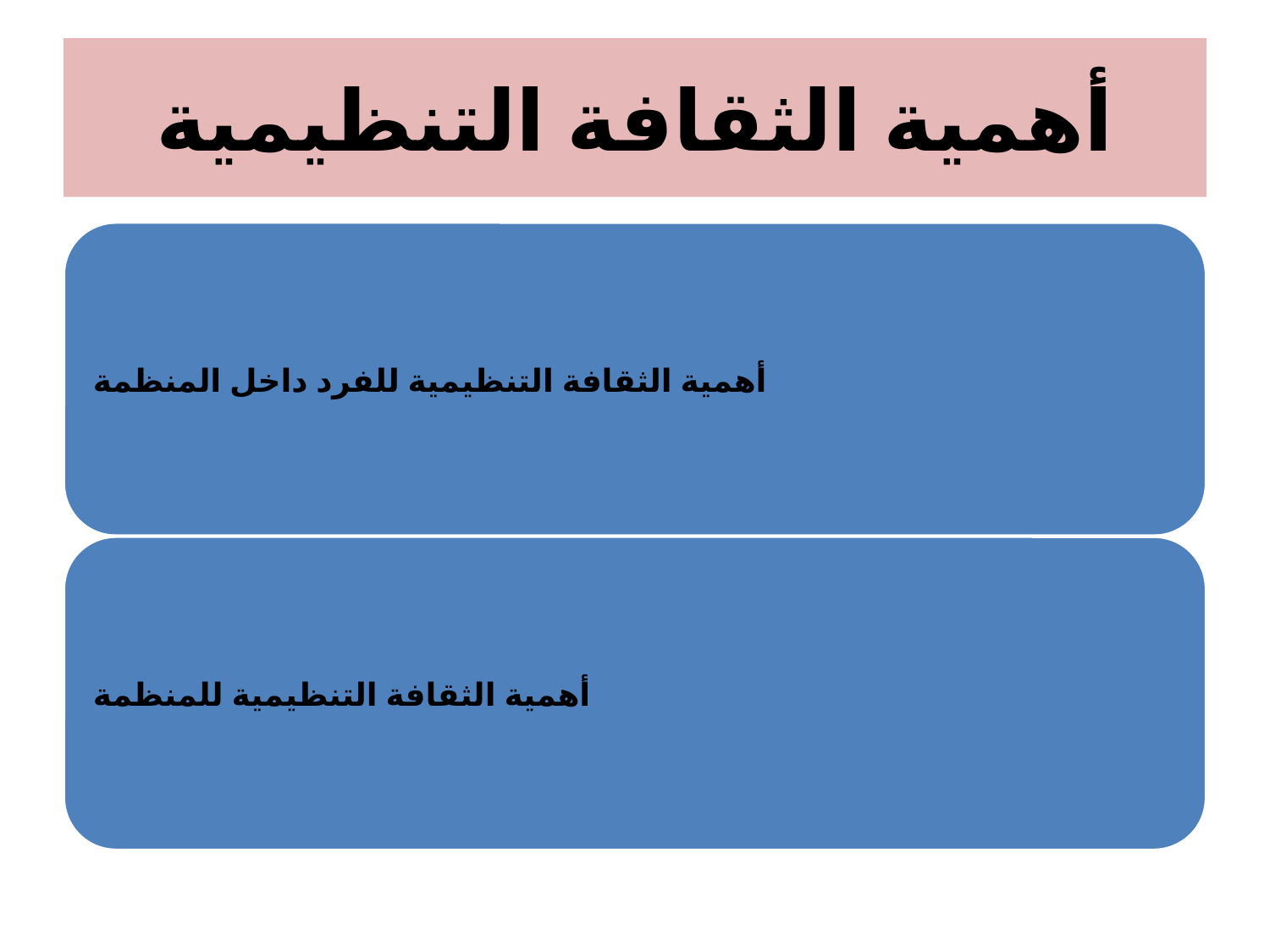

# أهمية الثقافة التنظيمية
أهمية الثقافة التنظيمية للفرد داخل المنظمة
أهمية الثقافة التنظيمية للمنظمة